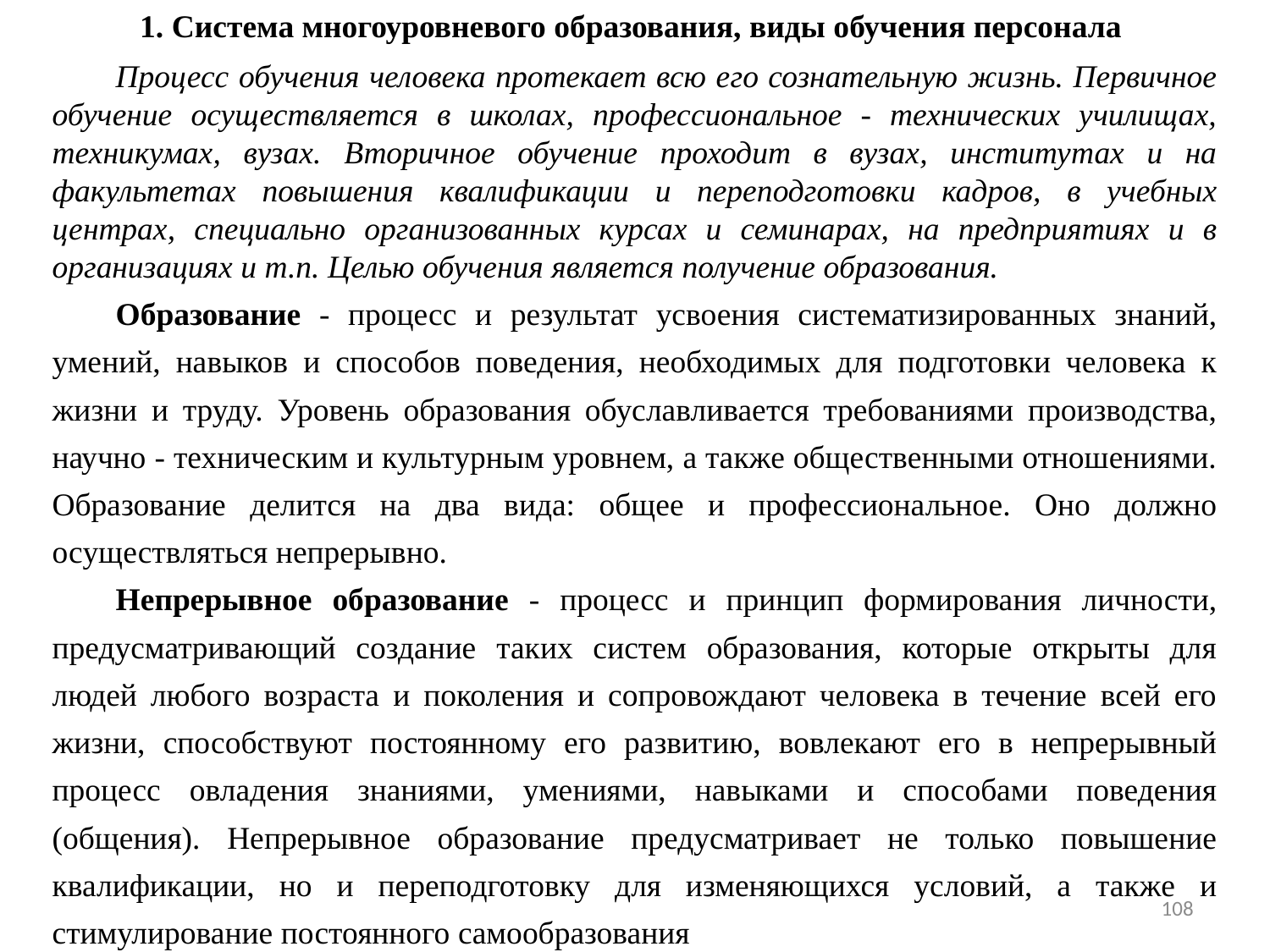

1. Система многоуровневого образования, виды обучения персонала
Процесс обучения человека протекает всю его сознательную жизнь. Первичное обучение осуществляется в школах, профессиональное - технических училищах, техникумах, вузах. Вторичное обучение проходит в вузах, институтах и на факультетах повышения квалификации и переподготовки кадров, в учебных центрах, специально организованных курсах и семинарах, на предприятиях и в организациях и т.п. Целью обучения является получение образования.
Образование - процесс и результат усвоения систематизированных знаний, умений, навыков и способов поведения, необходимых для подготовки человека к жизни и труду. Уровень образования обуславливается требованиями производства, научно - техническим и культурным уровнем, а также общественными отношениями. Образование делится на два вида: общее и профессиональное. Оно должно осуществляться непрерывно.
Непрерывное образование - процесс и принцип формирования личности, предусматривающий создание таких систем образования, которые открыты для людей любого возраста и поколения и сопровождают человека в течение всей его жизни, способствуют постоянному его развитию, вовлекают его в непрерывный процесс овладения знаниями, умениями, навыками и способами поведения (общения). Непрерывное образование предусматривает не только повышение квалификации, но и переподготовку для изменяющихся условий, а также и стимулирование постоянного самообразования
108